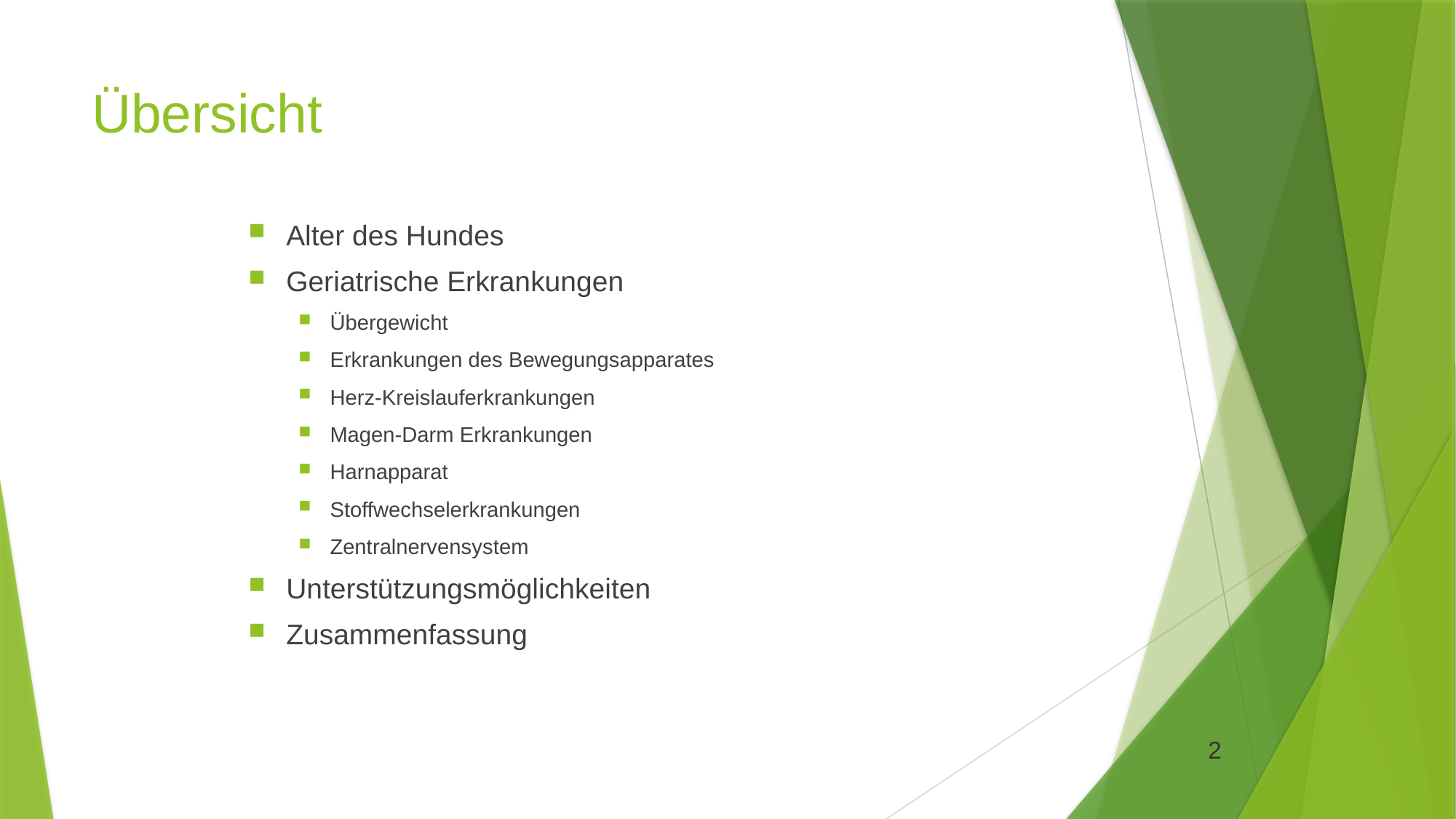

# Übersicht
Alter des Hundes
Geriatrische Erkrankungen
Übergewicht
Erkrankungen des Bewegungsapparates
Herz-Kreislauferkrankungen
Magen-Darm Erkrankungen
Harnapparat
Stoffwechselerkrankungen
Zentralnervensystem
Unterstützungsmöglichkeiten
Zusammenfassung
2